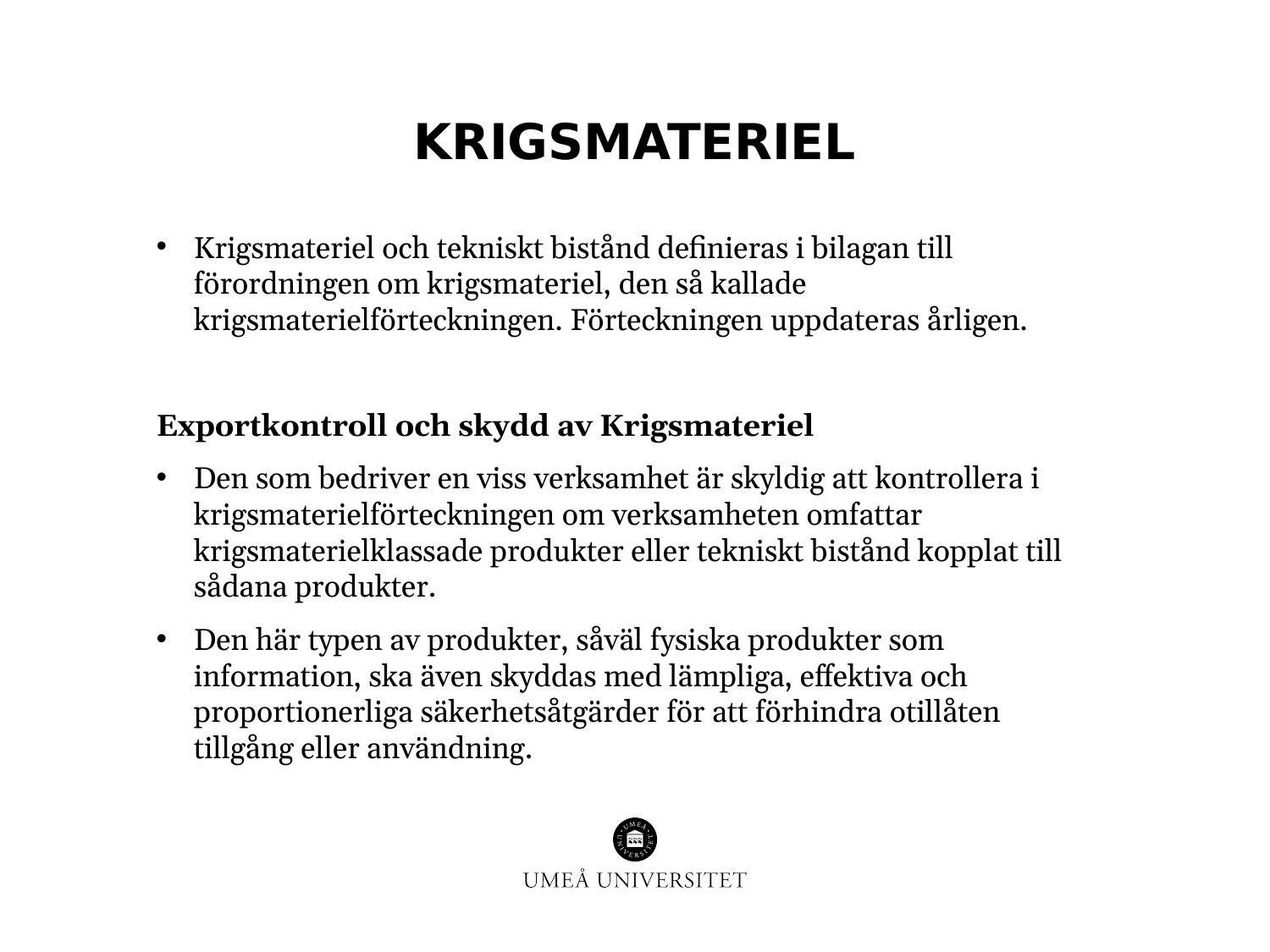

# Krigsmateriel
Krigsmateriel och tekniskt bistånd definieras i bilagan till förordningen om krigsmateriel, den så kallade krigsmaterielförteckningen. Förteckningen uppdateras årligen.

Exportkontroll och skydd av Krigsmateriel
Den som bedriver en viss verksamhet är skyldig att kontrollera i krigsmaterielförteckningen om verksamheten omfattar krigsmaterielklassade produkter eller tekniskt bistånd kopplat till sådana produkter.
Den här typen av produkter, såväl fysiska produkter som information, ska även skyddas med lämpliga, effektiva och proportionerliga säkerhetsåtgärder för att förhindra otillåten tillgång eller användning.